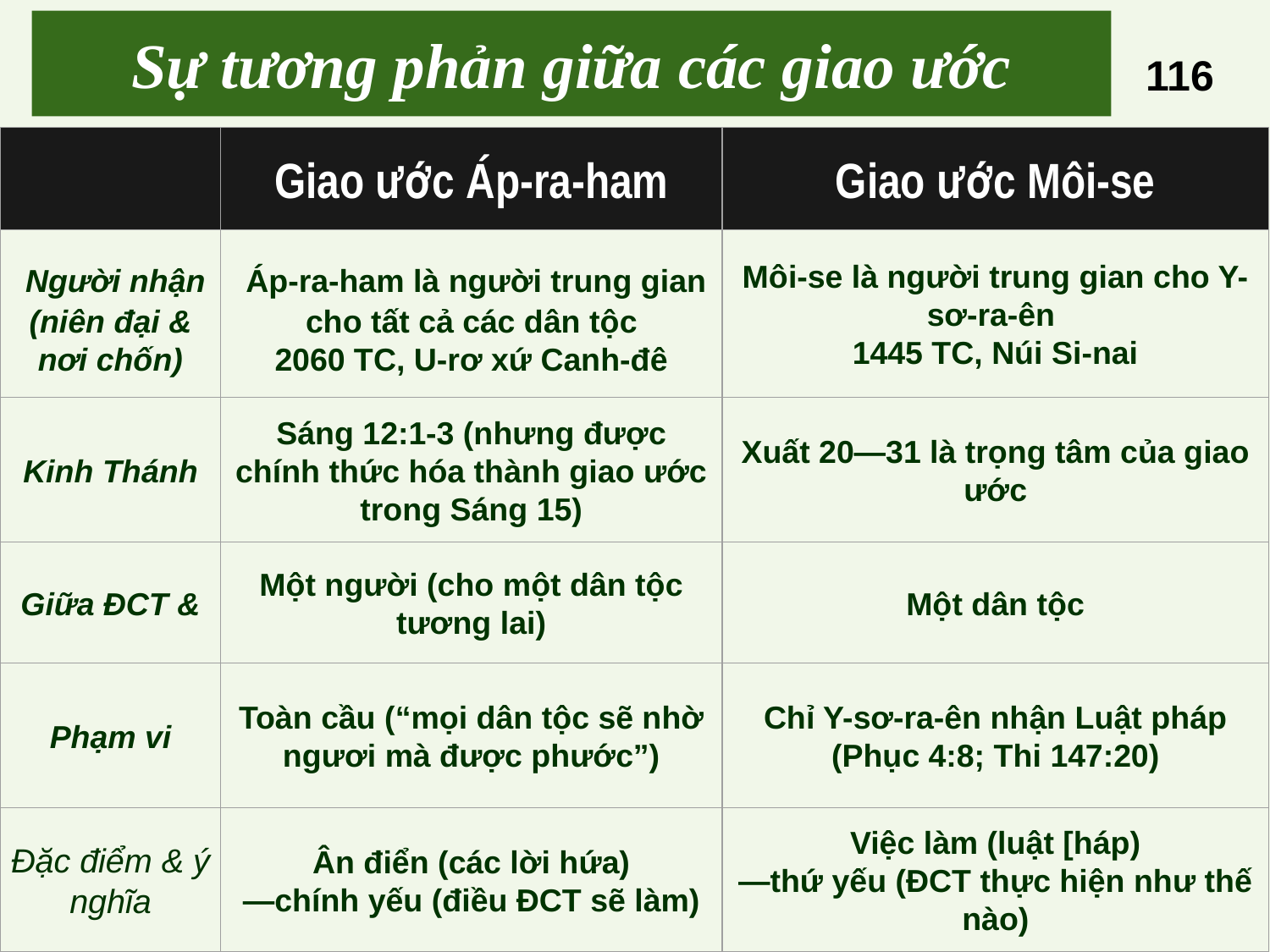

# Sự tương phản giữa các giao ước
116

Giao ước Áp-ra-ham

Giao ước Môi-se

 Người nhận
(niên đại & nơi chốn)

 Áp-ra-ham là người trung gian cho tất cả các dân tộc
2060 TC, U-rơ xứ Canh-đê

Môi-se là người trung gian cho Y-sơ-ra-ên
1445 TC, Núi Si-nai

Kinh Thánh

Sáng 12:1-3 (nhưng được chính thức hóa thành giao ước trong Sáng 15)

Xuất 20—31 là trọng tâm của giao ước

Giữa ĐCT &

Một người (cho một dân tộc tương lai)

Một dân tộc

Phạm vi

Toàn cầu (“mọi dân tộc sẽ nhờ ngươi mà được phước”)

Chỉ Y-sơ-ra-ên nhận Luật pháp (Phục 4:8; Thi 147:20)

Đặc điểm & ý nghĩa

Ân điển (các lời hứa)
—chính yếu (điều ĐCT sẽ làm)

Việc làm (luật [háp)
—thứ yếu (ĐCT thực hiện như thế nào)